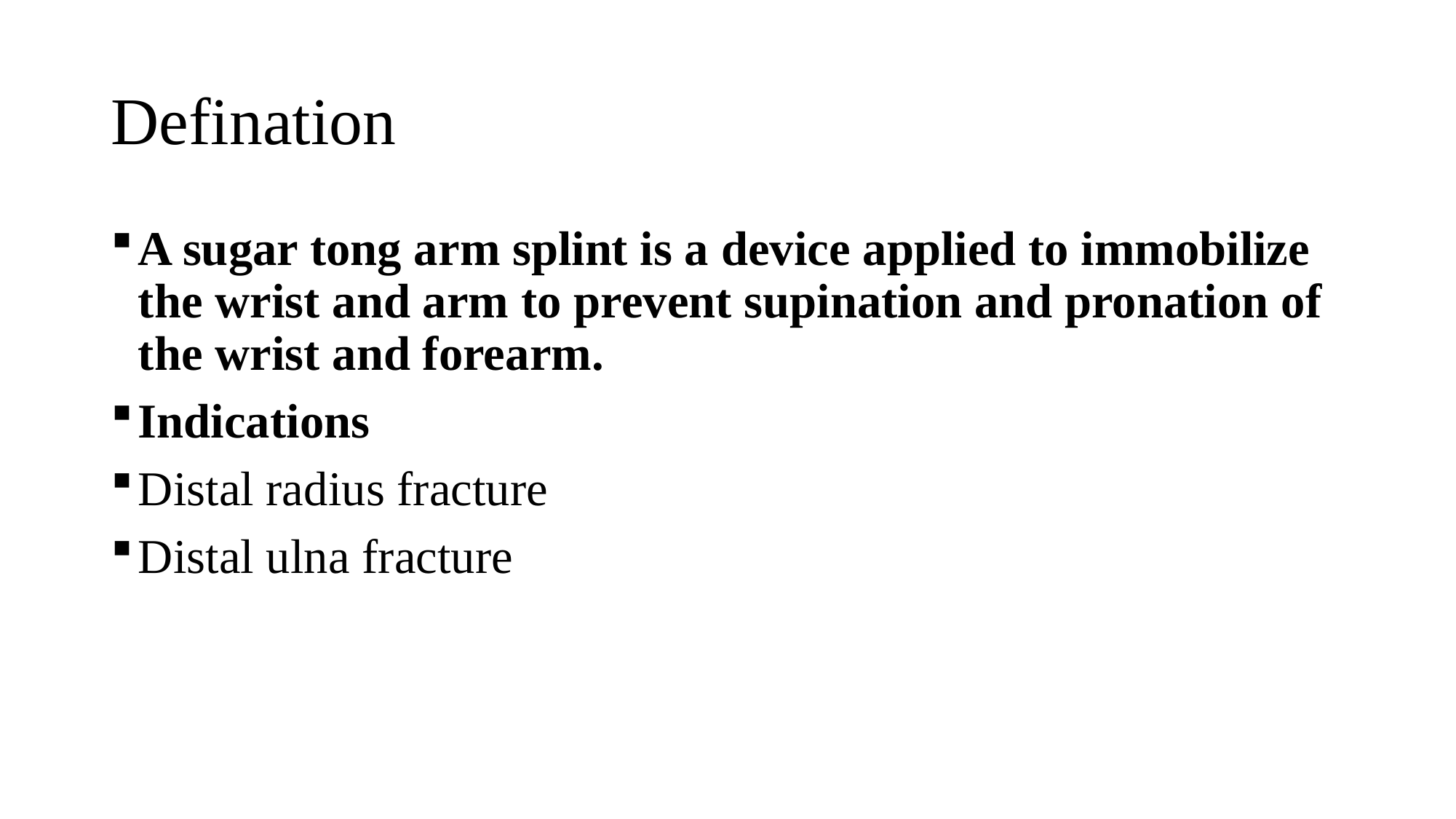

# Defination
A sugar tong arm splint is a device applied to immobilize the wrist and arm to prevent supination and pronation of the wrist and forearm.
Indications
Distal radius fracture
Distal ulna fracture